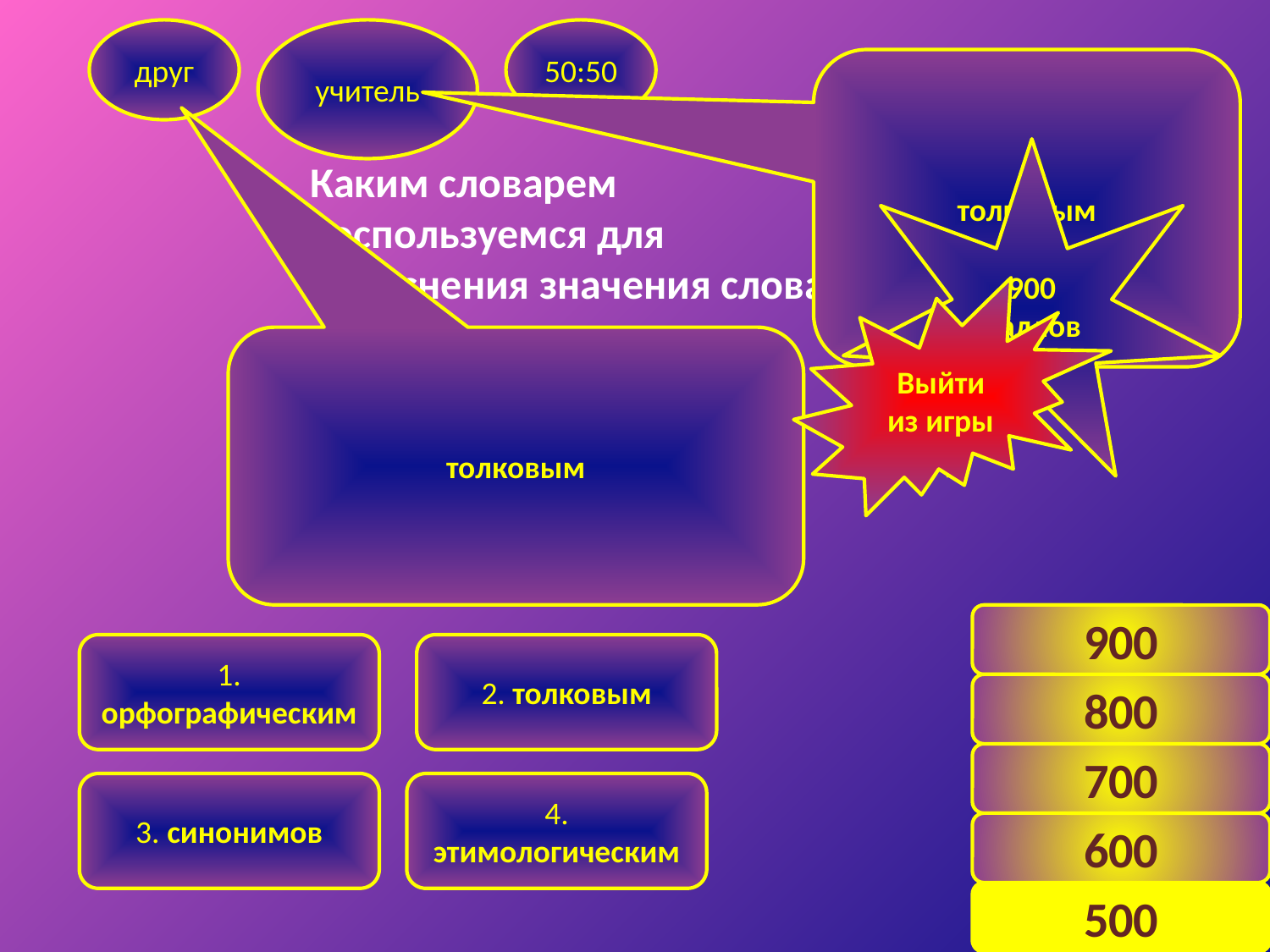

друг
учитель
50:50
толковым

900 баллов

Каким словарем воспользуемся для объяснения значения слова
Выйти из игры
толковым
900
1. орфографическим
2. толковым
800
700
3. синонимов
4. этимологическим
600
12
500